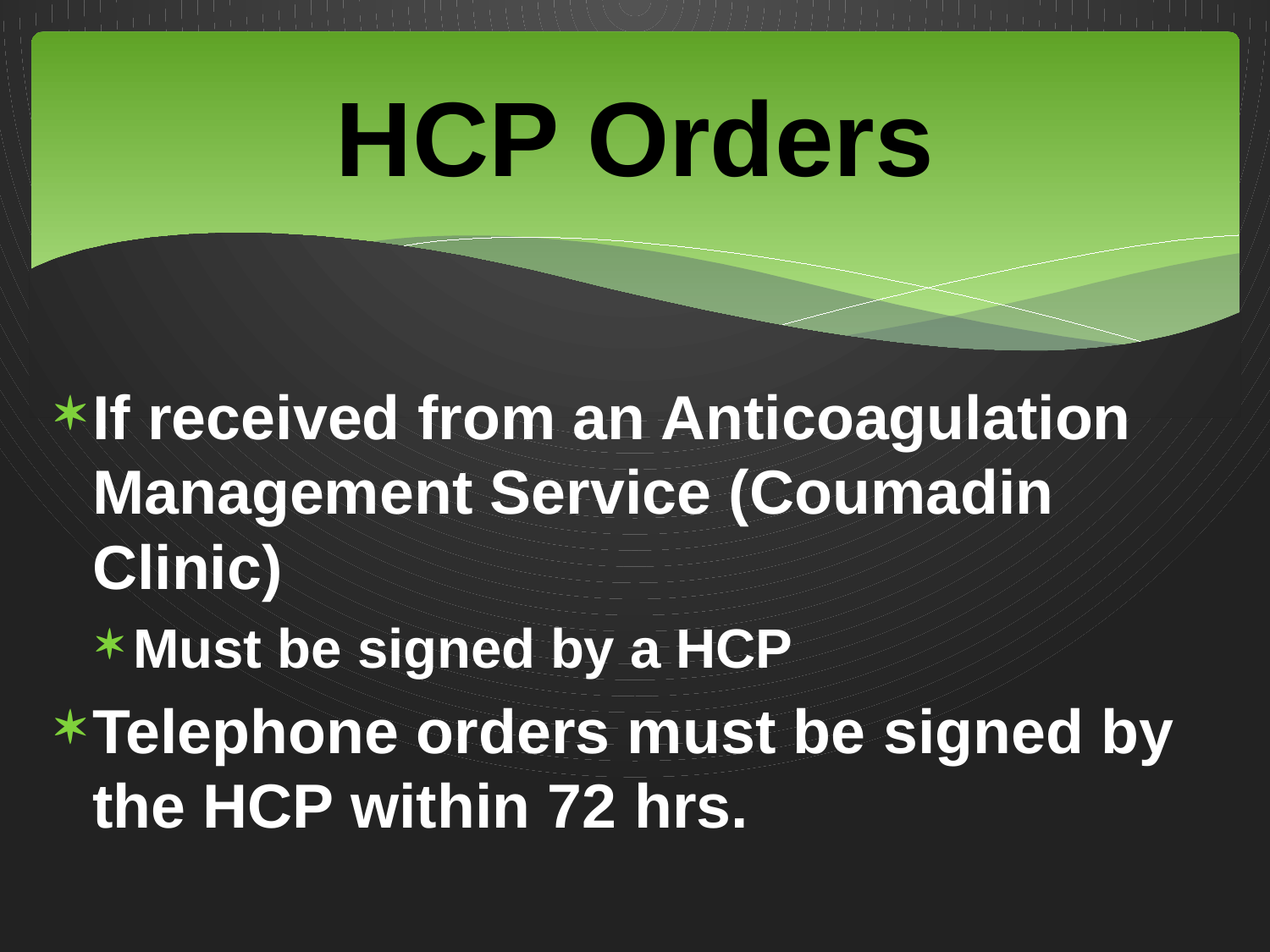

# HCP Orders
If received from an Anticoagulation Management Service (Coumadin Clinic)
Must be signed by a HCP
Telephone orders must be signed by the HCP within 72 hrs.